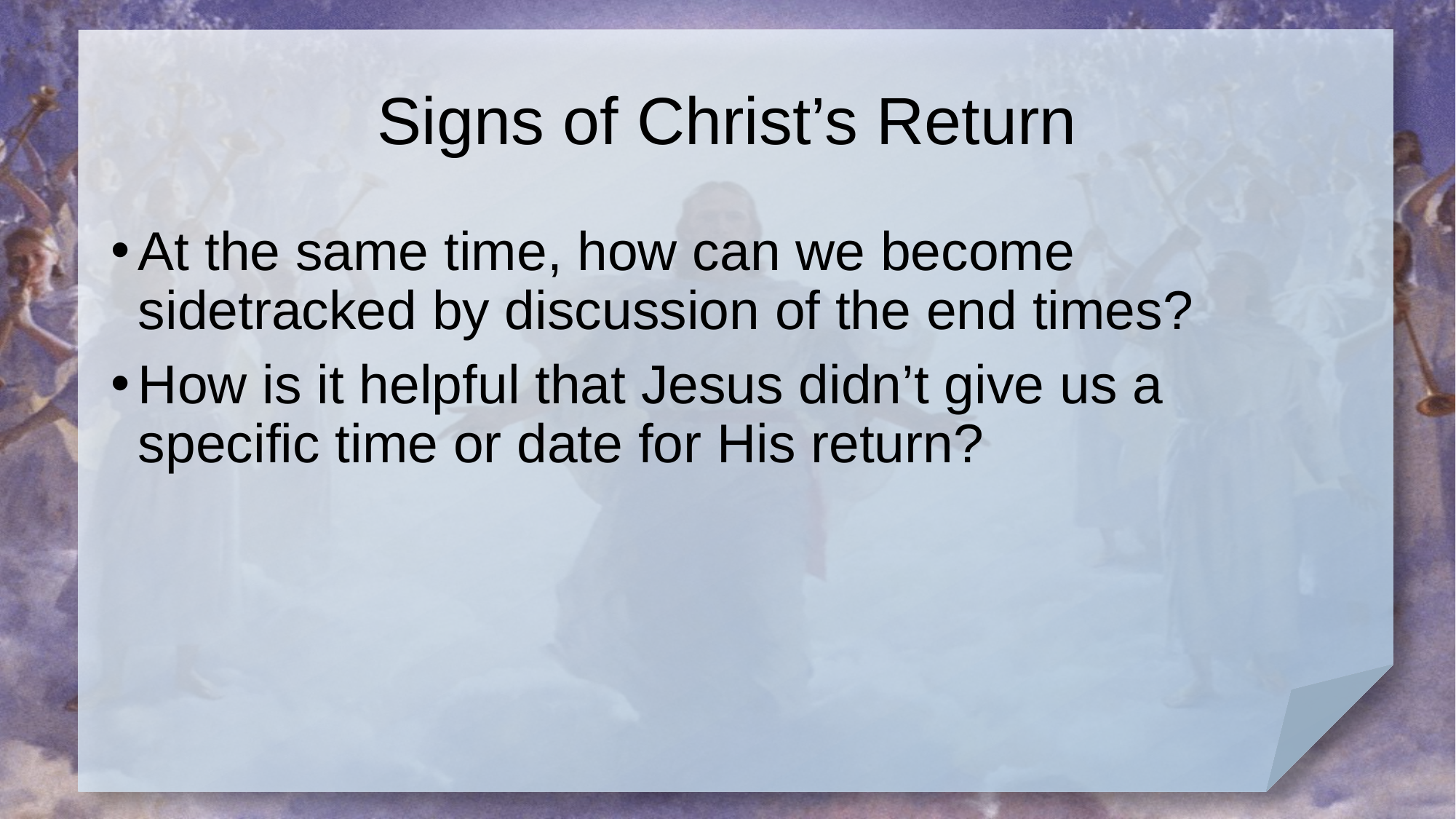

# Signs of Christ’s Return
At the same time, how can we become sidetracked by discussion of the end times?
How is it helpful that Jesus didn’t give us a specific time or date for His return?